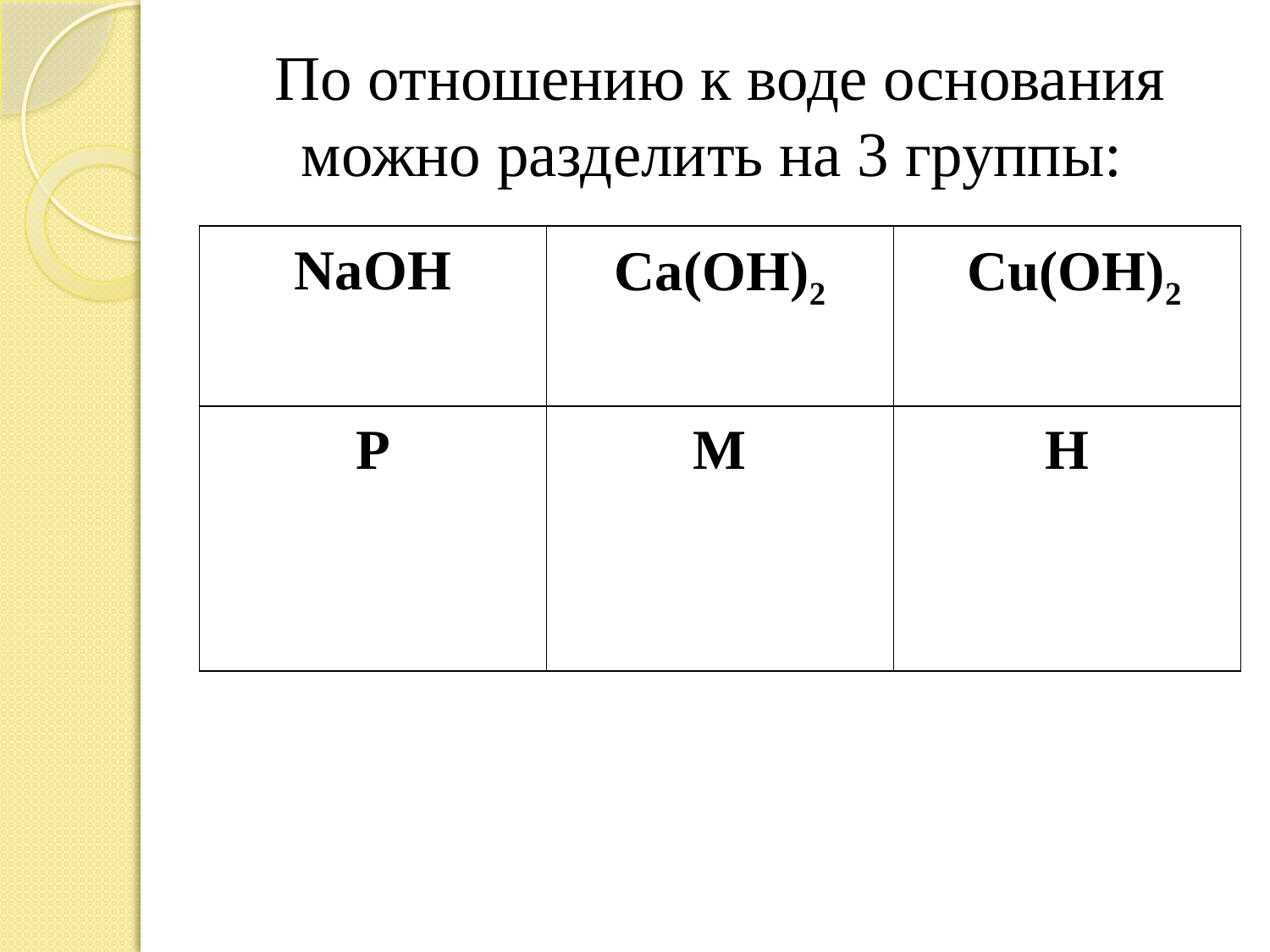

# По отношению к воде основания можно разделить на 3 группы:
| NaOH | Са(ОН)2 | Cu(OH)2 |
| --- | --- | --- |
| Р | М | Н |